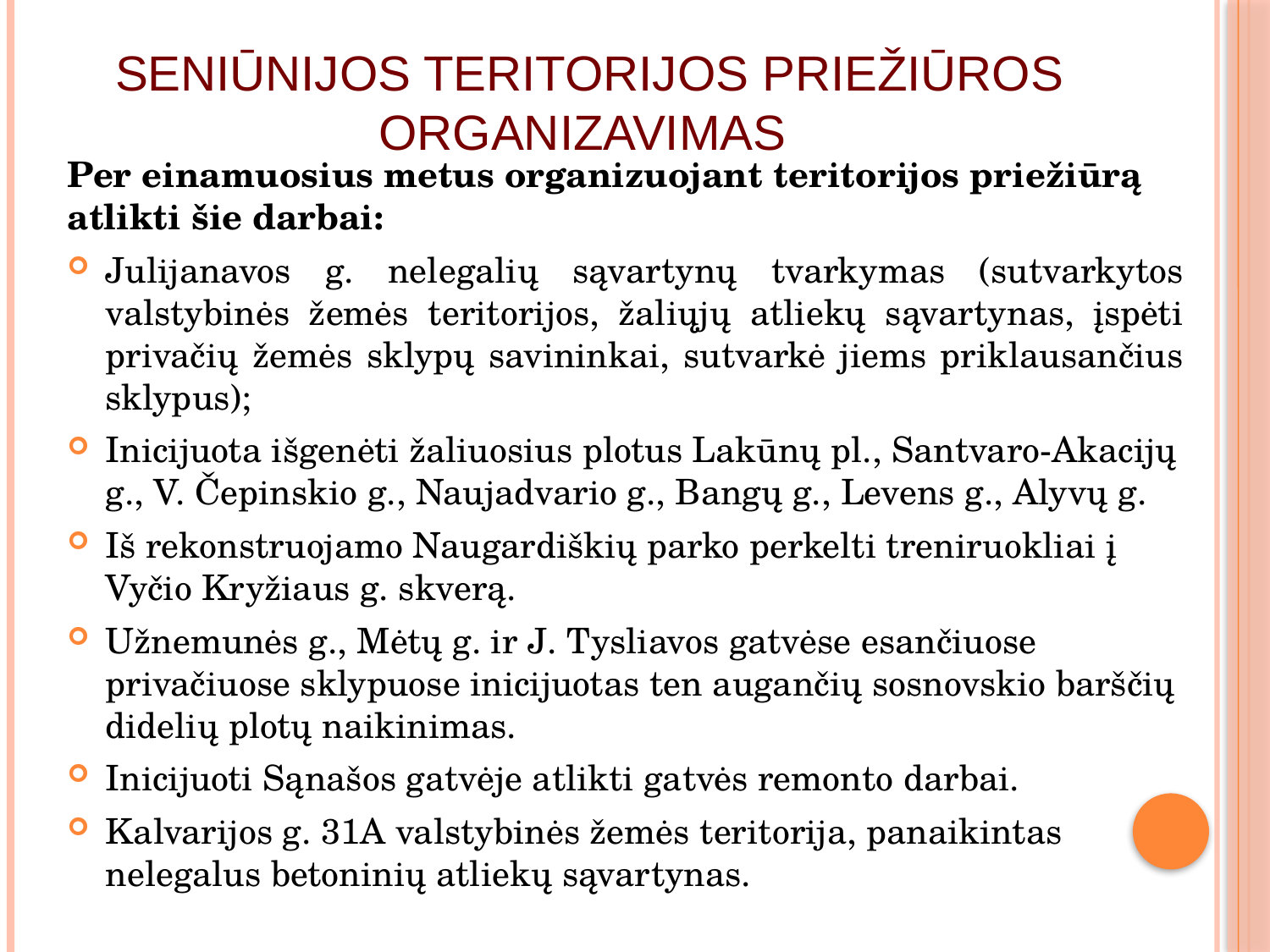

# SENIŪNIJOS TERITORIJOS PRIEŽIŪROS ORGANIZAVIMAS
Per einamuosius metus organizuojant teritorijos priežiūrą atlikti šie darbai:
Julijanavos g. nelegalių sąvartynų tvarkymas (sutvarkytos valstybinės žemės teritorijos, žaliųjų atliekų sąvartynas, įspėti privačių žemės sklypų savininkai, sutvarkė jiems priklausančius sklypus);
Inicijuota išgenėti žaliuosius plotus Lakūnų pl., Santvaro-Akacijų g., V. Čepinskio g., Naujadvario g., Bangų g., Levens g., Alyvų g.
Iš rekonstruojamo Naugardiškių parko perkelti treniruokliai į Vyčio Kryžiaus g. skverą.
Užnemunės g., Mėtų g. ir J. Tysliavos gatvėse esančiuose privačiuose sklypuose inicijuotas ten augančių sosnovskio barščių didelių plotų naikinimas.
Inicijuoti Sąnašos gatvėje atlikti gatvės remonto darbai.
Kalvarijos g. 31A valstybinės žemės teritorija, panaikintas nelegalus betoninių atliekų sąvartynas.